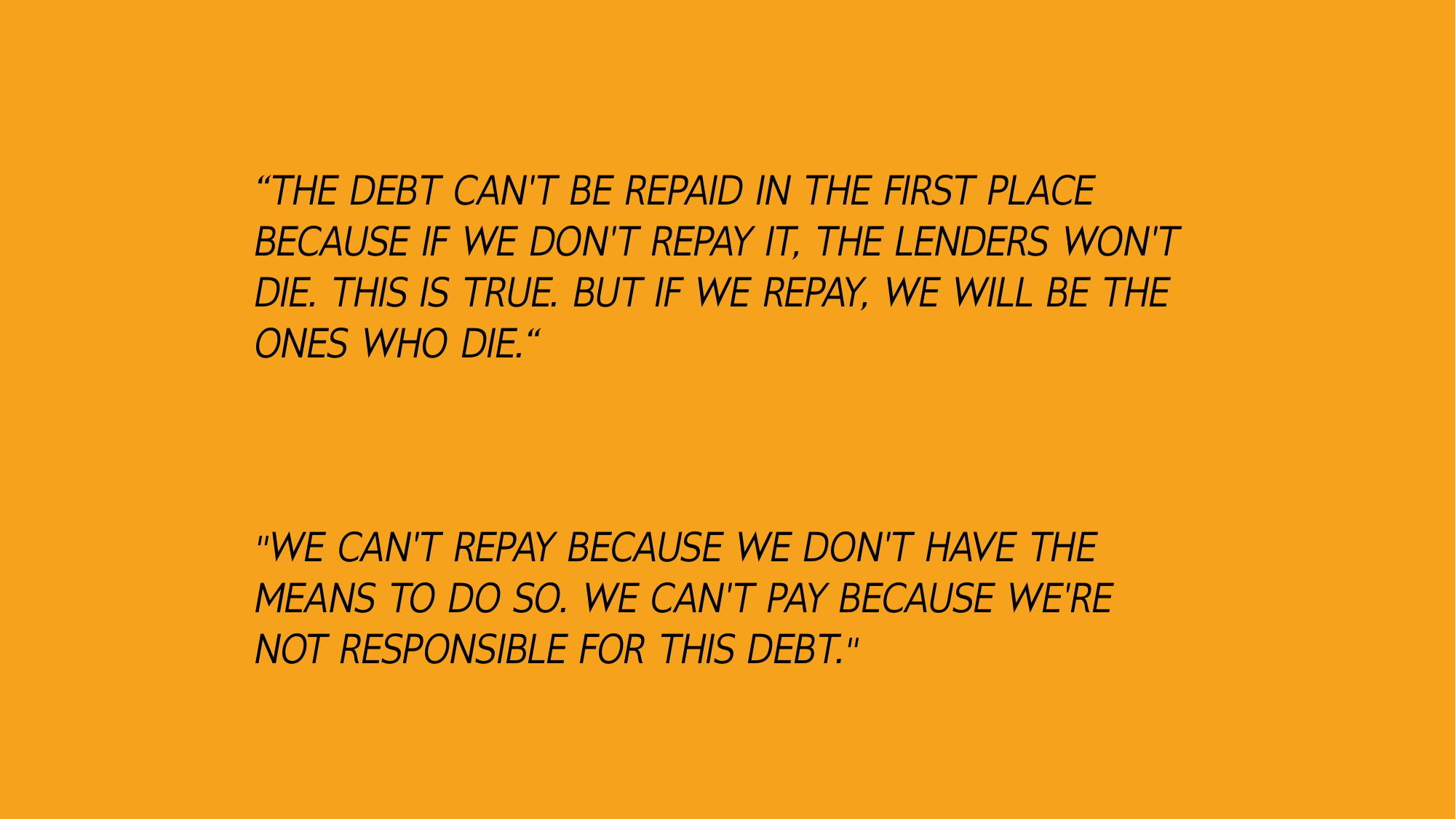

“THE DEBT CAN'T BE REPAID IN THE FIRST PLACE BECAUSE IF WE DON'T REPAY IT, THE LENDERS WON'T DIE. THIS IS TRUE. BUT IF WE REPAY, WE WILL BE THE ONES WHO DIE.“

"WE CAN'T REPAY BECAUSE WE DON'T HAVE THE MEANS TO DO SO. WE CAN'T PAY BECAUSE WE'RE NOT RESPONSIBLE FOR THIS DEBT."